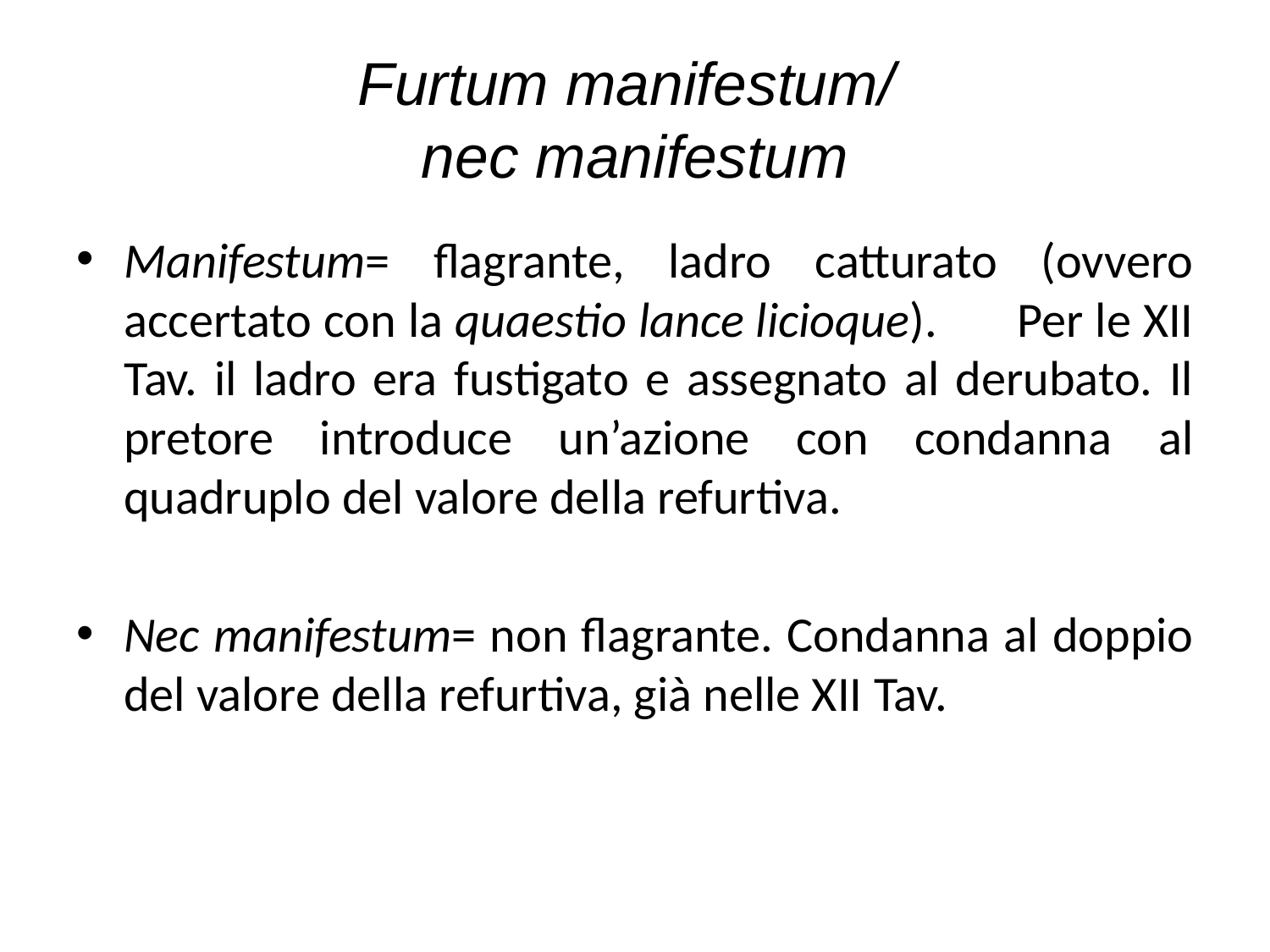

# Furtum manifestum/ nec manifestum
Manifestum= flagrante, ladro catturato (ovvero accertato con la quaestio lance licioque). 	Per le XII Tav. il ladro era fustigato e assegnato al derubato. Il pretore introduce un’azione con condanna al quadruplo del valore della refurtiva.

Nec manifestum= non flagrante. Condanna al doppio del valore della refurtiva, già nelle XII Tav.